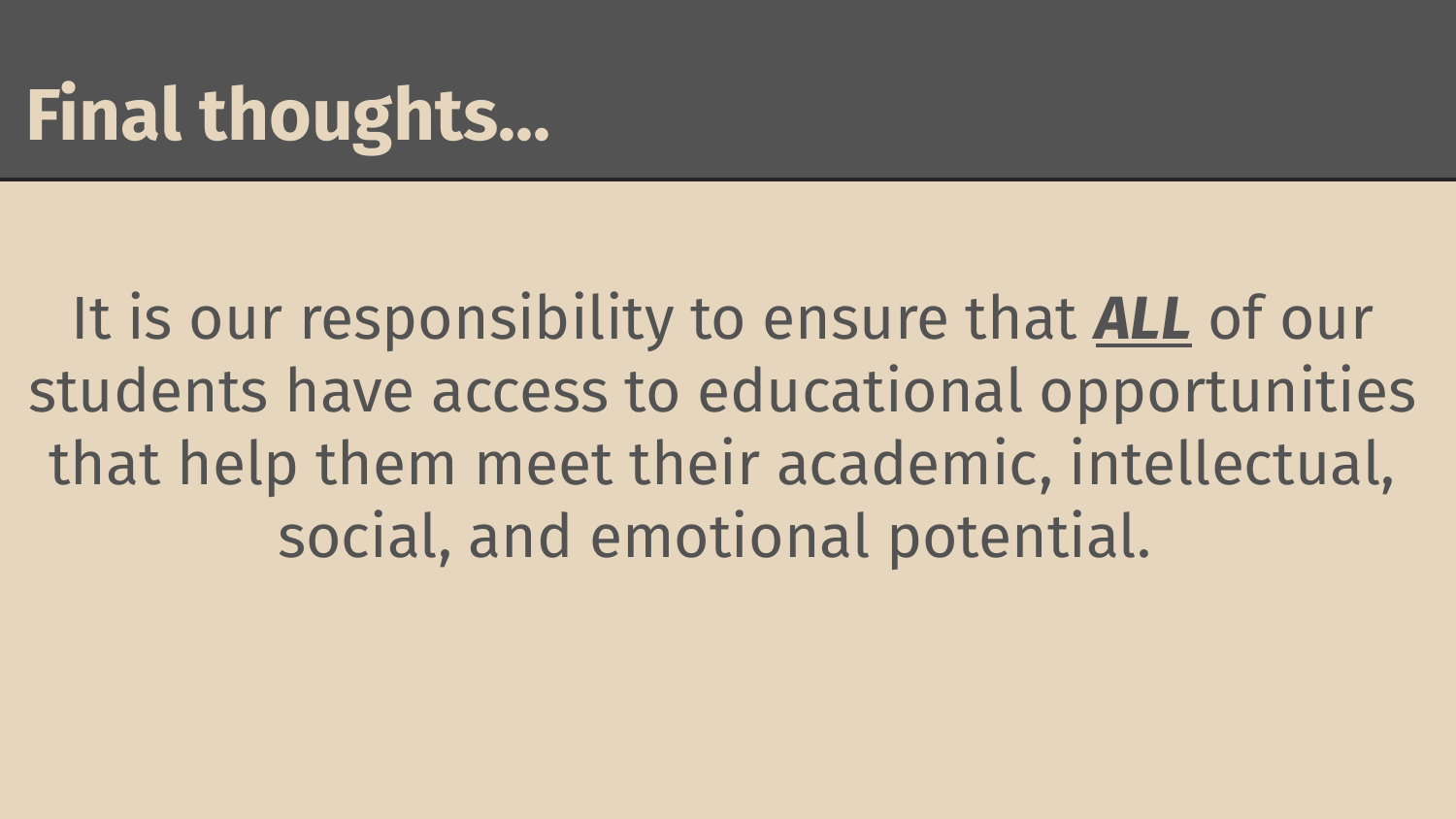

# Final thoughts...

It is our responsibility to ensure that ALL of our students have access to educational opportunities that help them meet their academic, intellectual, social, and emotional potential.